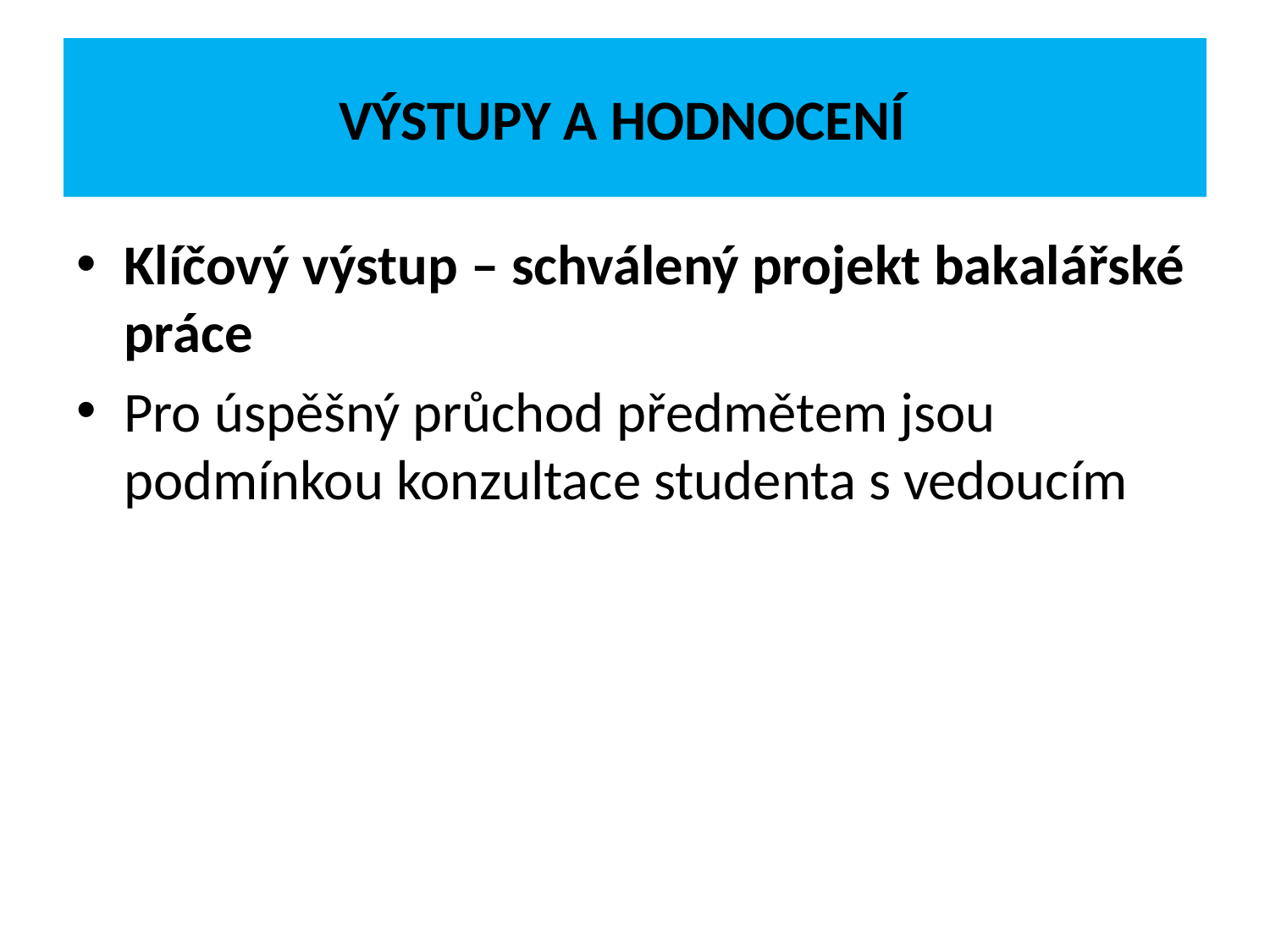

# Výstupy a hodnocení
Klíčový výstup – schválený projekt bakalářské práce
Pro úspěšný průchod předmětem jsou podmínkou konzultace studenta s vedoucím